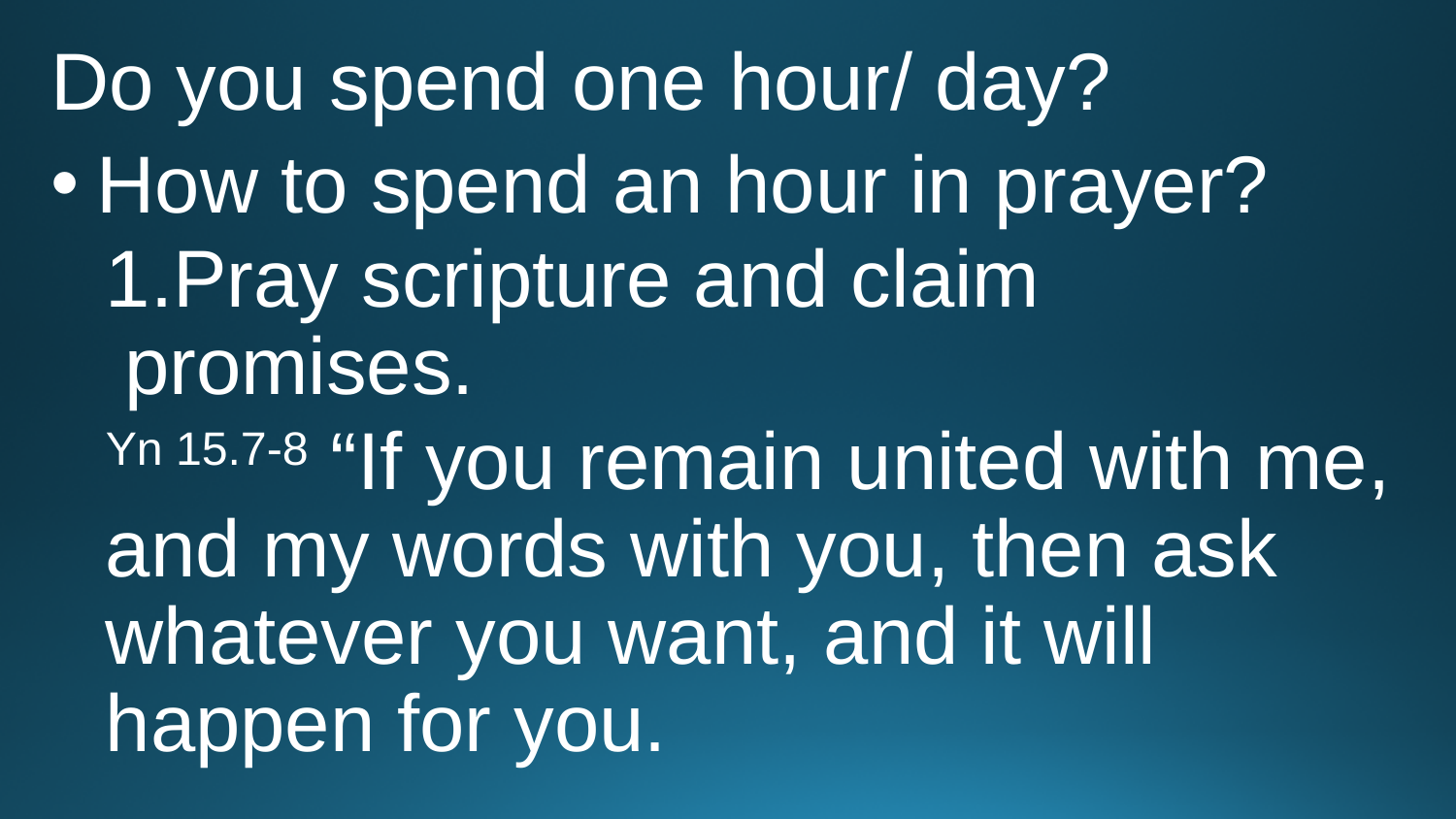

Do you spend one hour/ day?
How to spend an hour in prayer?
Pray scripture and claim promises.
Yn 15.7-8 “If you remain united with me, and my words with you, then ask whatever you want, and it will happen for you.